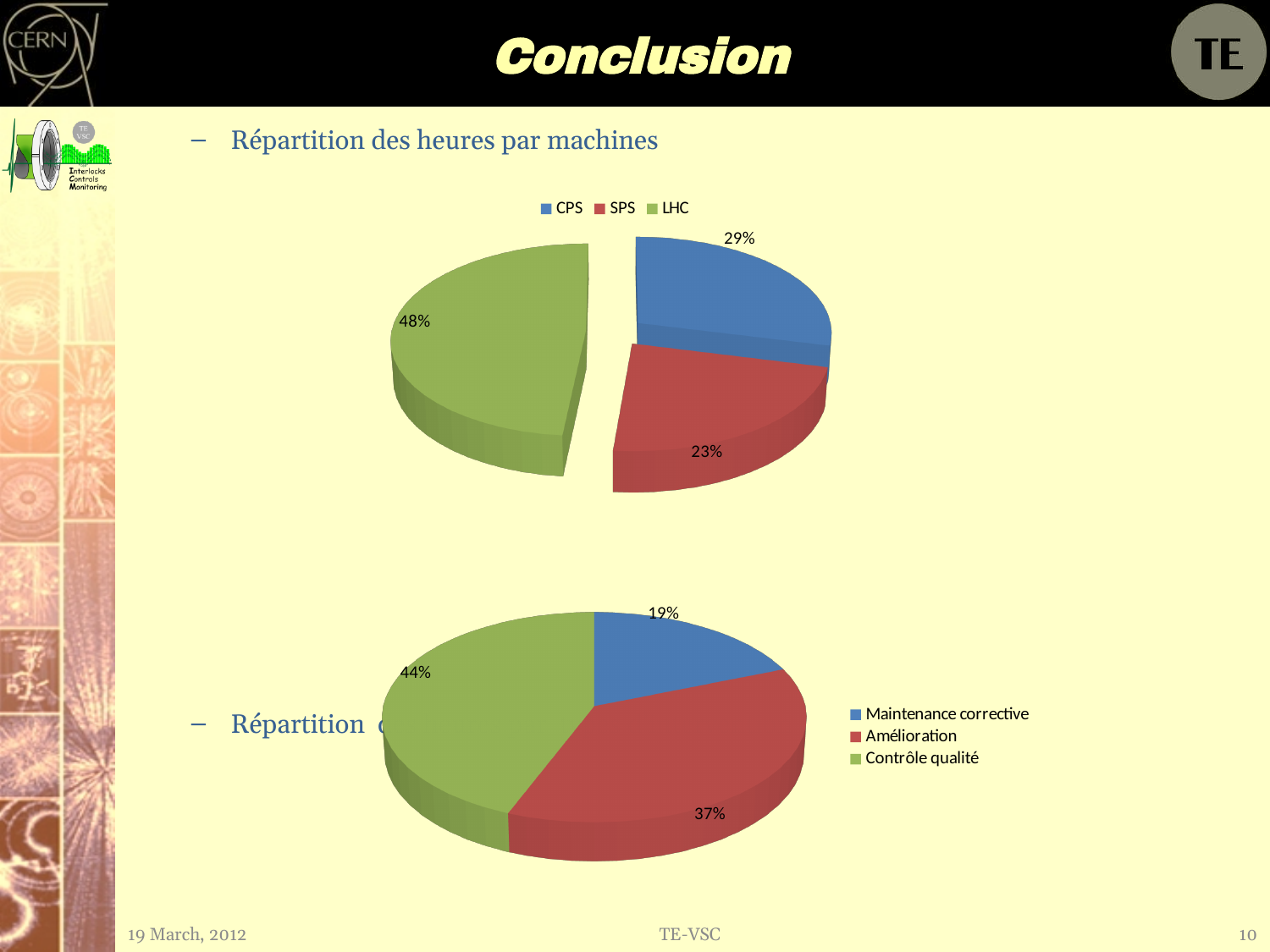

# Conclusion
Répartition des heures par machines

Répartition  des heures par  types d’intervention

[unsupported chart]

### Chart

| Category |
|---|

[unsupported chart]

19 March, 2012
TE-VSC
10